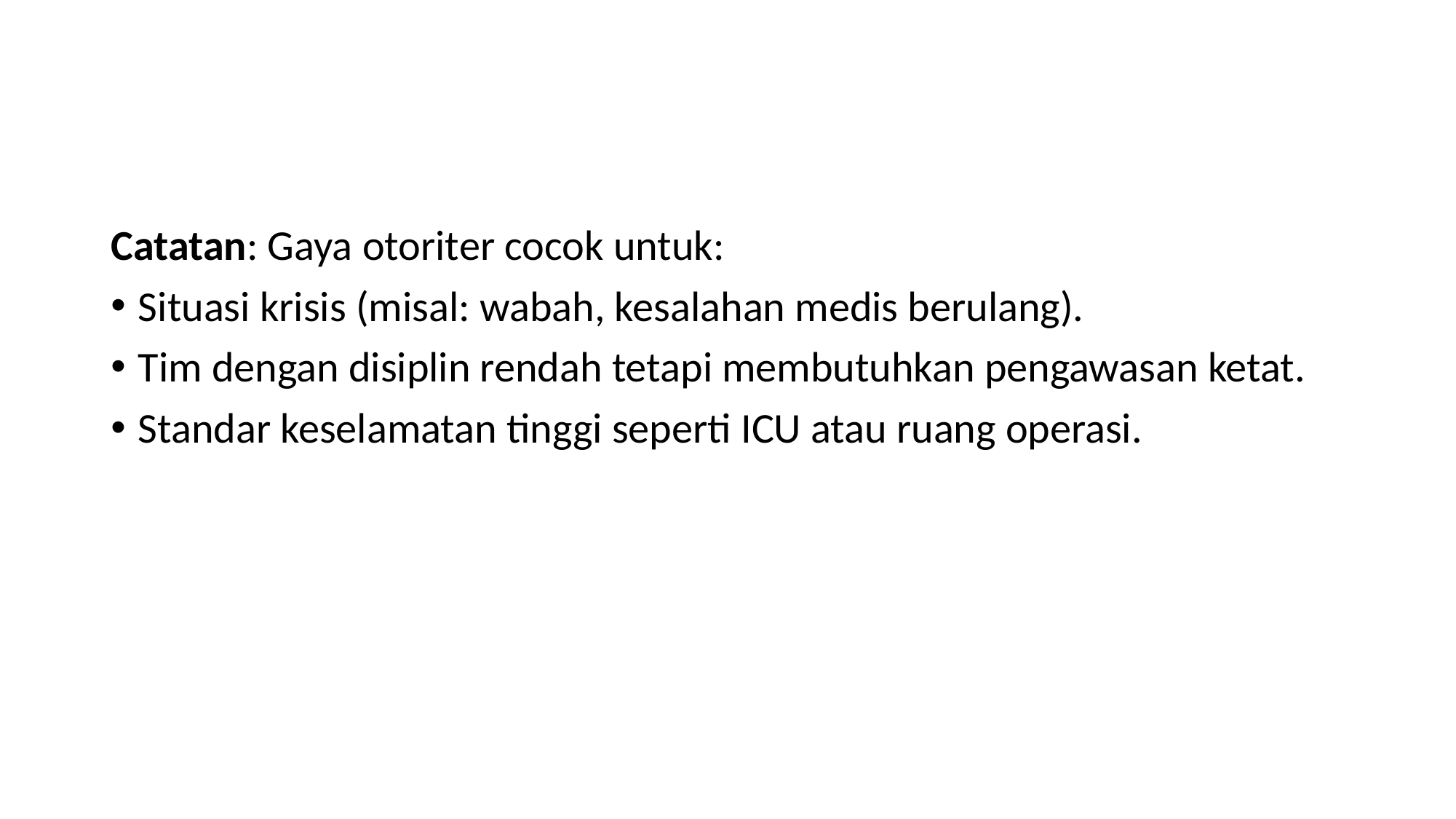

#
Catatan: Gaya otoriter cocok untuk:
Situasi krisis (misal: wabah, kesalahan medis berulang).
Tim dengan disiplin rendah tetapi membutuhkan pengawasan ketat.
Standar keselamatan tinggi seperti ICU atau ruang operasi.